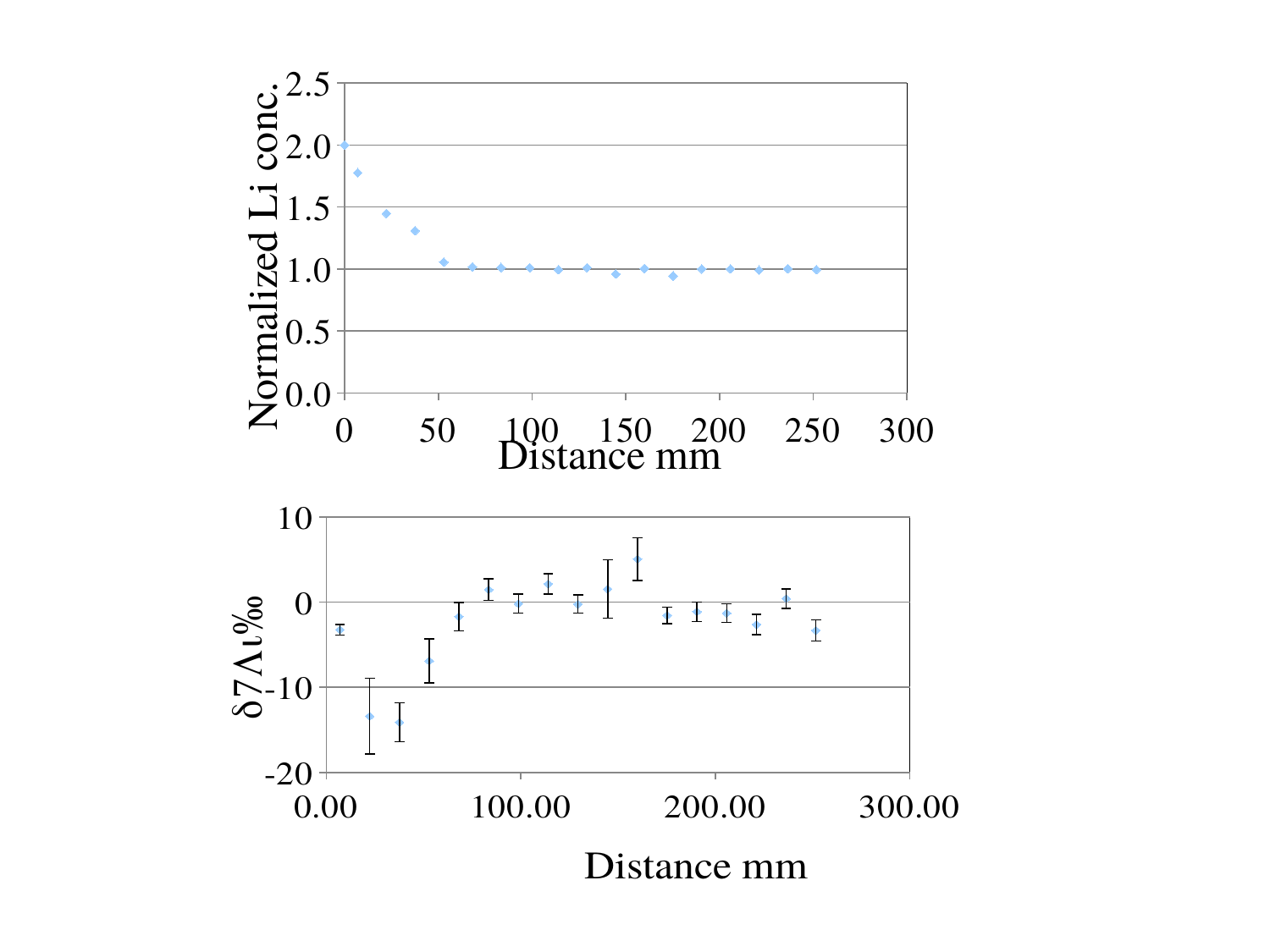

### Chart

| Category | Li conc |
|---|---|

### Chart

| Category | del 7Li |
|---|---|